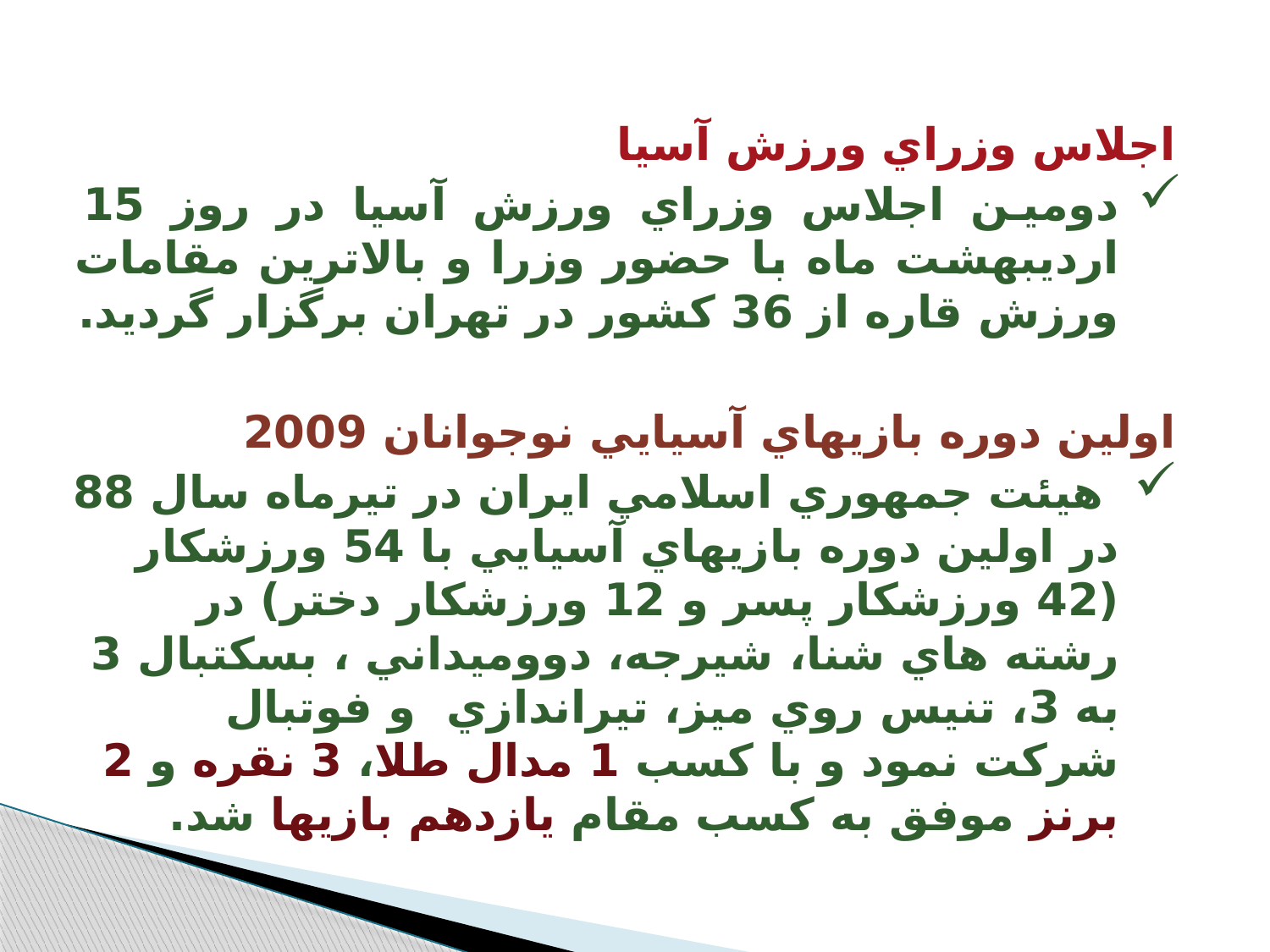

اجلاس وزراي ورزش آسيا
دومين اجلاس وزراي ورزش آسيا در روز 15 ارديبهشت ماه با حضور وزرا و بالاترين مقامات ورزش قاره از 36 كشور در تهران برگزار گرديد.

اولين دوره بازيهاي آسيايي نوجوانان 2009
 هيئت جمهوري اسلامي ايران در تيرماه سال 88 در اولين دوره بازيهاي آسيايي با 54 ورزشكار (42 ورزشكار پسر و 12 ورزشكار دختر) در رشته هاي شنا،‌ شيرجه، دووميداني ، بسكتبال 3 به 3، تنيس روي ميز، تيراندازي  و فوتبال شركت نمود و با كسب 1 مدال طلا، 3 نقره و 2 برنز موفق به كسب مقام يازدهم بازيها شد.